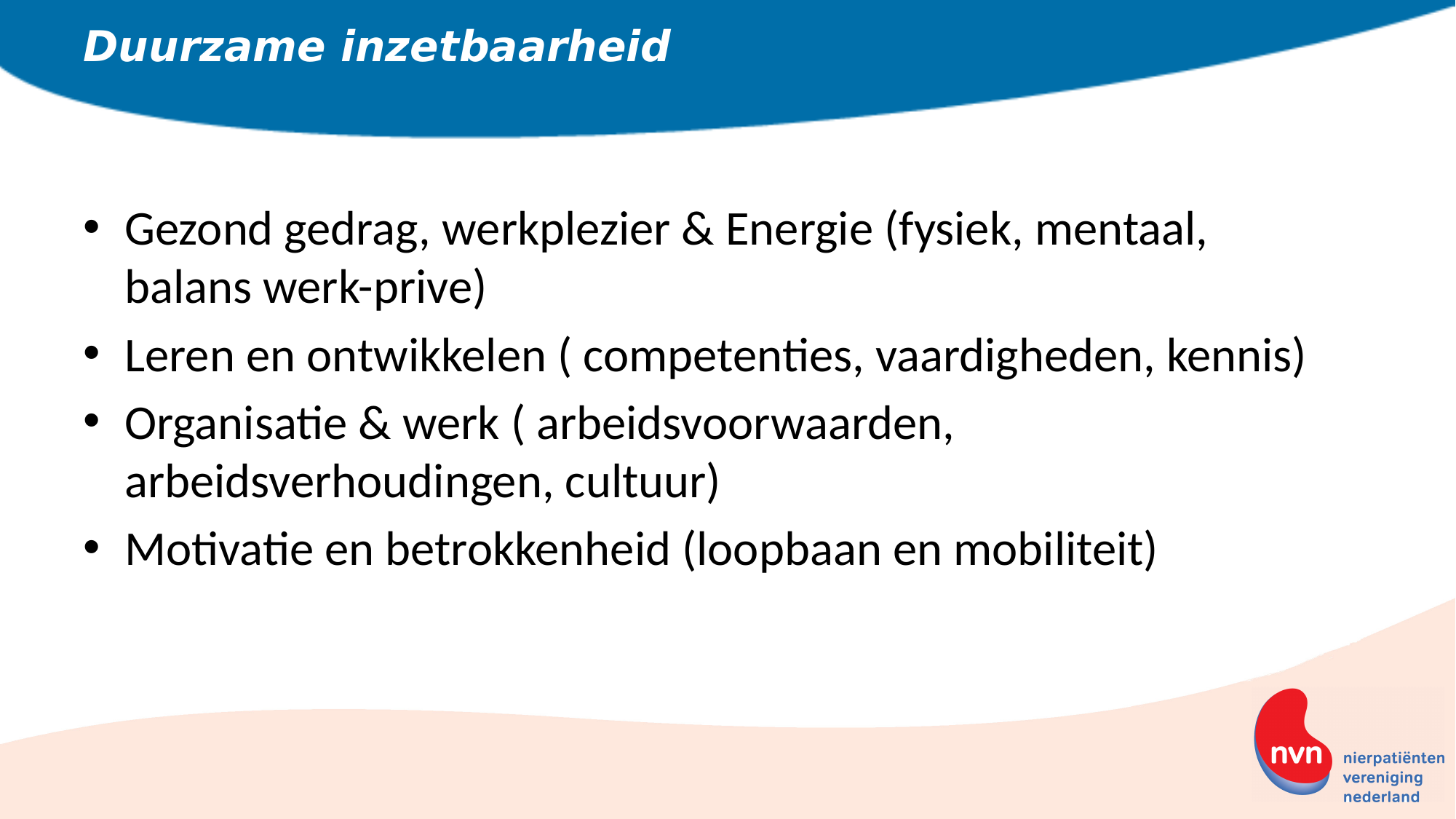

Duurzame inzetbaarheid
Gezond gedrag, werkplezier & Energie (fysiek, mentaal, balans werk-prive)
Leren en ontwikkelen ( competenties, vaardigheden, kennis)
Organisatie & werk ( arbeidsvoorwaarden, arbeidsverhoudingen, cultuur)
Motivatie en betrokkenheid (loopbaan en mobiliteit)